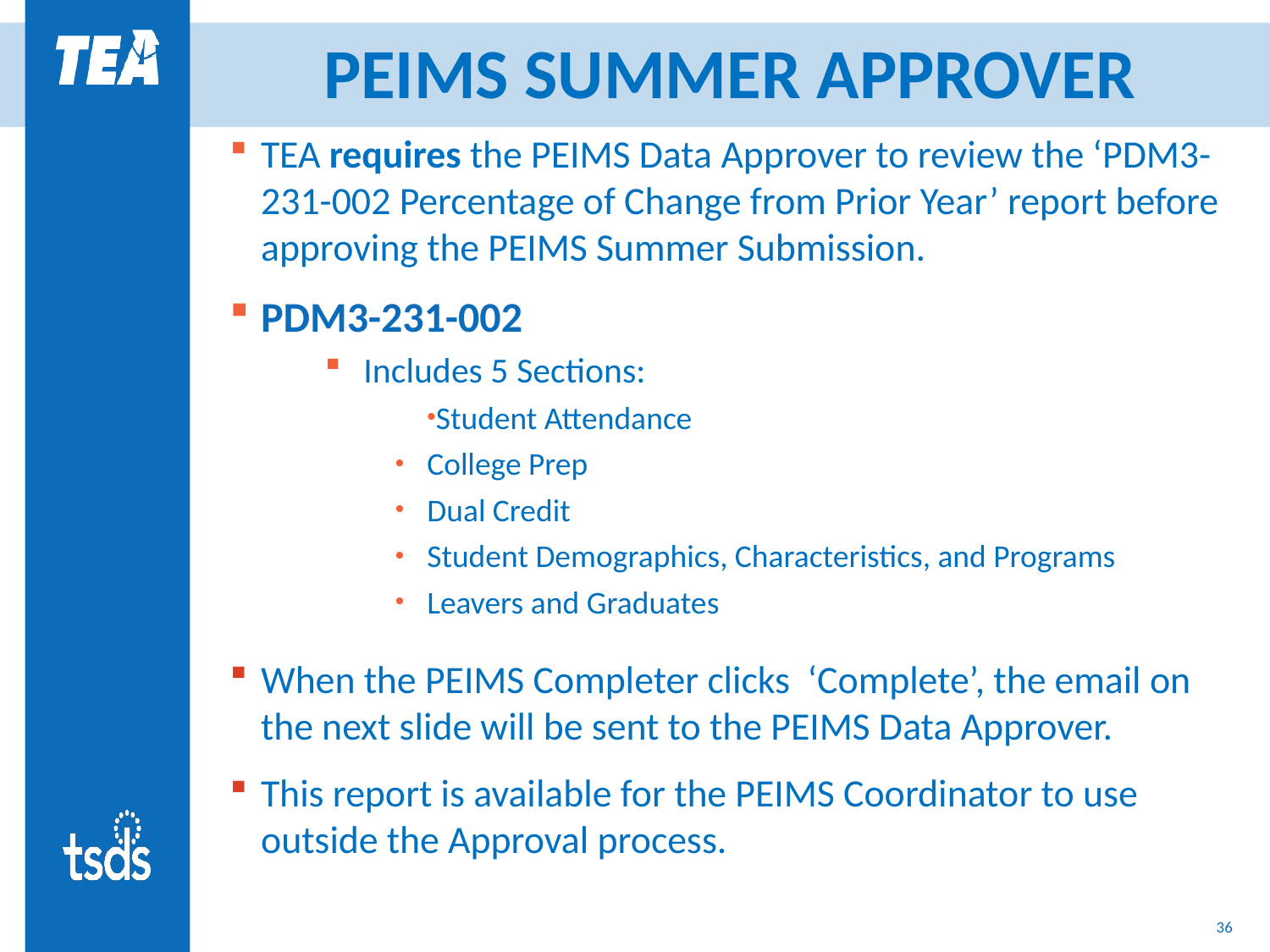

# PEIMS SUMMER APPROVER
TEA requires the PEIMS Data Approver to review the ‘PDM3-231-002 Percentage of Change from Prior Year’ report before approving the PEIMS Summer Submission.

PDM3-231-002
Includes 5 Sections:
Student Attendance
College Prep
Dual Credit
Student Demographics, Characteristics, and Programs
Leavers and Graduates

When the PEIMS Completer clicks  ‘Complete’, the email on the next slide will be sent to the PEIMS Data Approver.

This report is available for the PEIMS Coordinator to use outside the Approval process.
36